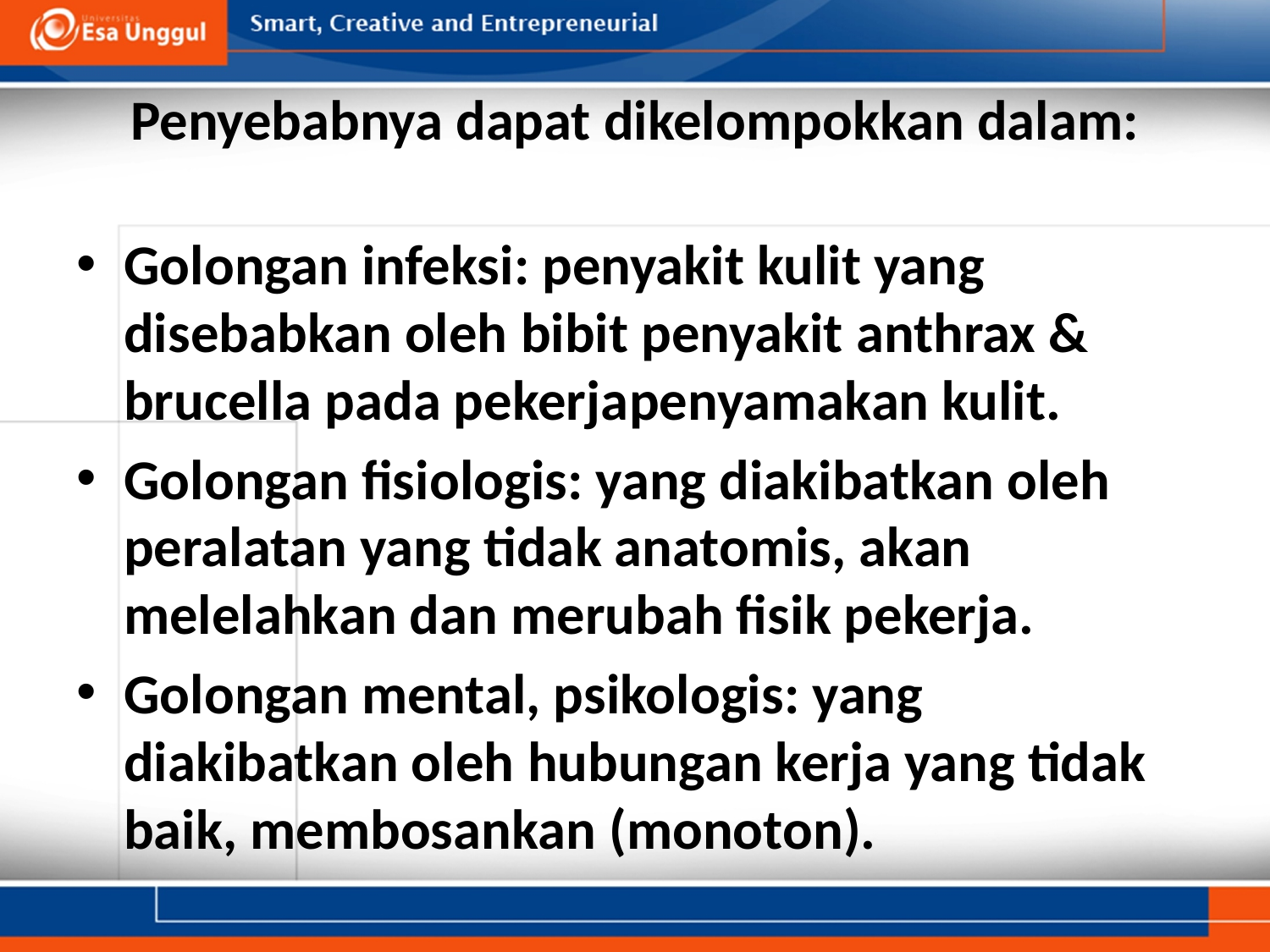

# Penyebabnya dapat dikelompokkan dalam:
Golongan infeksi: penyakit kulit yang disebabkan oleh bibit penyakit anthrax & brucella pada pekerjapenyamakan kulit.
Golongan fisiologis: yang diakibatkan oleh peralatan yang tidak anatomis, akan melelahkan dan merubah fisik pekerja.
Golongan mental, psikologis: yang diakibatkan oleh hubungan kerja yang tidak baik, membosankan (monoton).